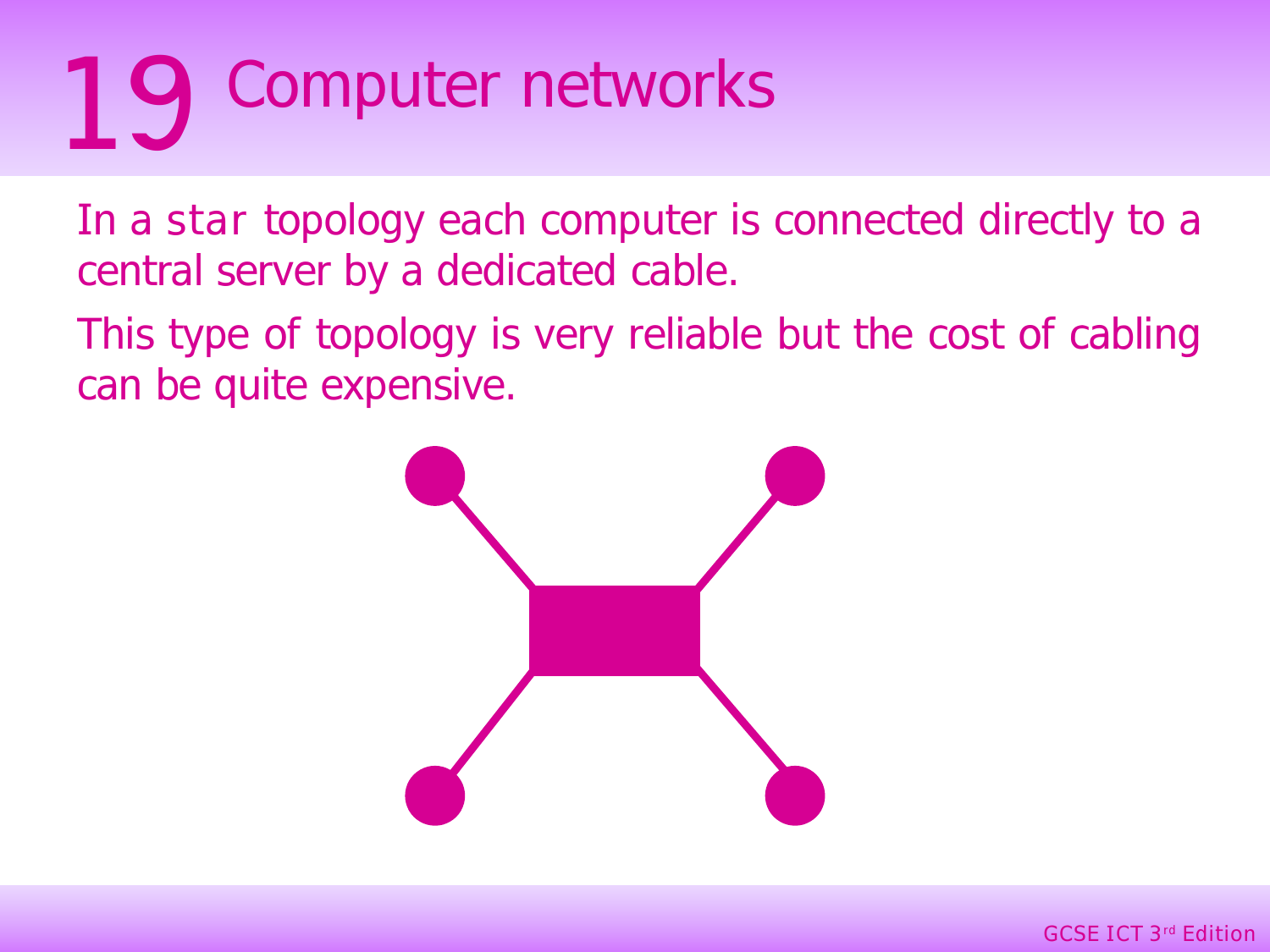

In a star topology each computer is connected directly to a central server by a dedicated cable.
This type of topology is very reliable but the cost of cabling can be quite expensive.